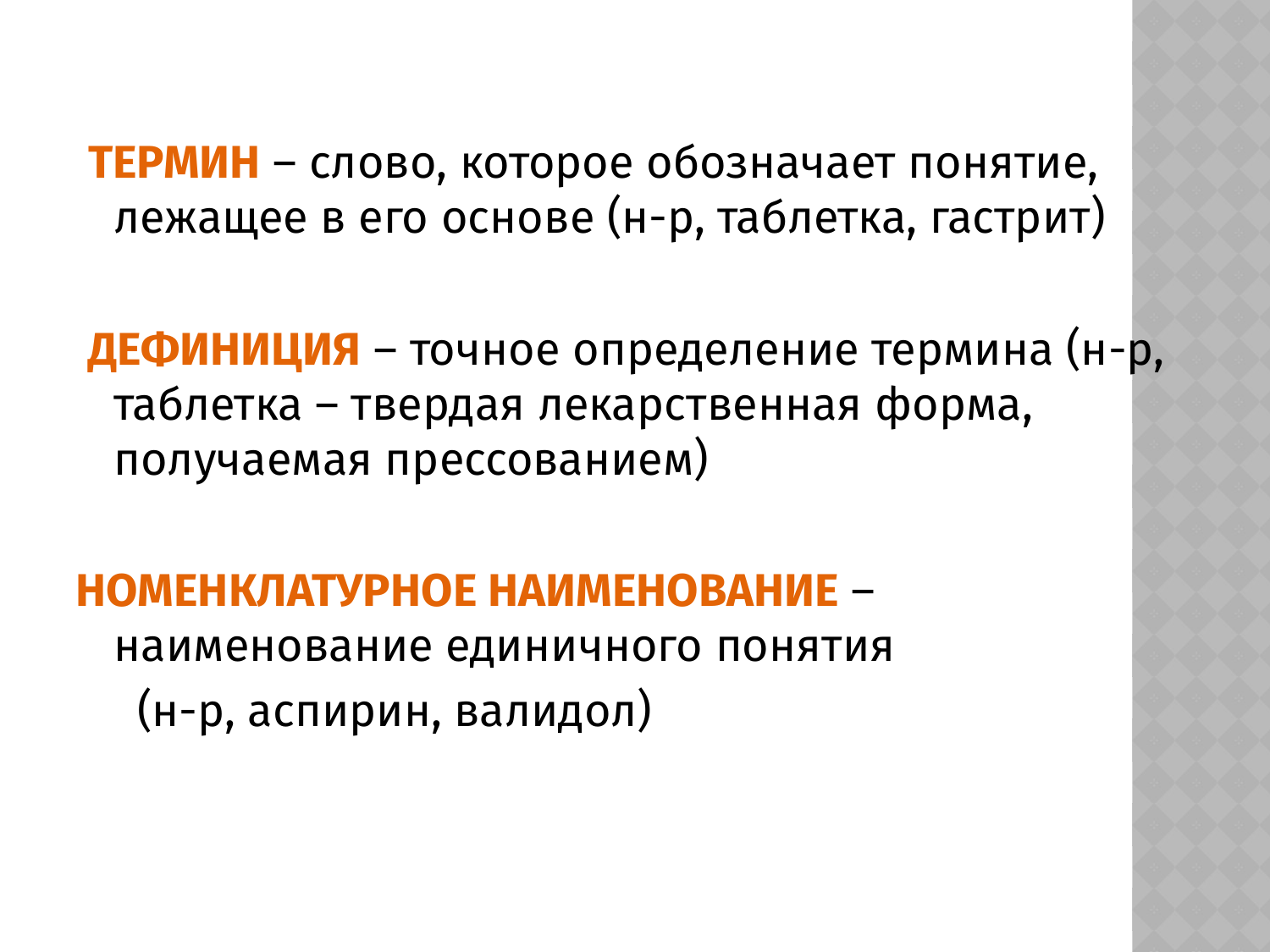

#
 ТЕРМИН – слово, которое обозначает понятие, лежащее в его основе (н-р, таблетка, гастрит)

 ДЕФИНИЦИЯ – точное определение термина (н-р, таблетка – твердая лекарственная форма, получаемая прессованием)

НОМЕНКЛАТУРНОЕ НАИМЕНОВАНИЕ – наименование единичного понятия
     (н-р, аспирин, валидол)